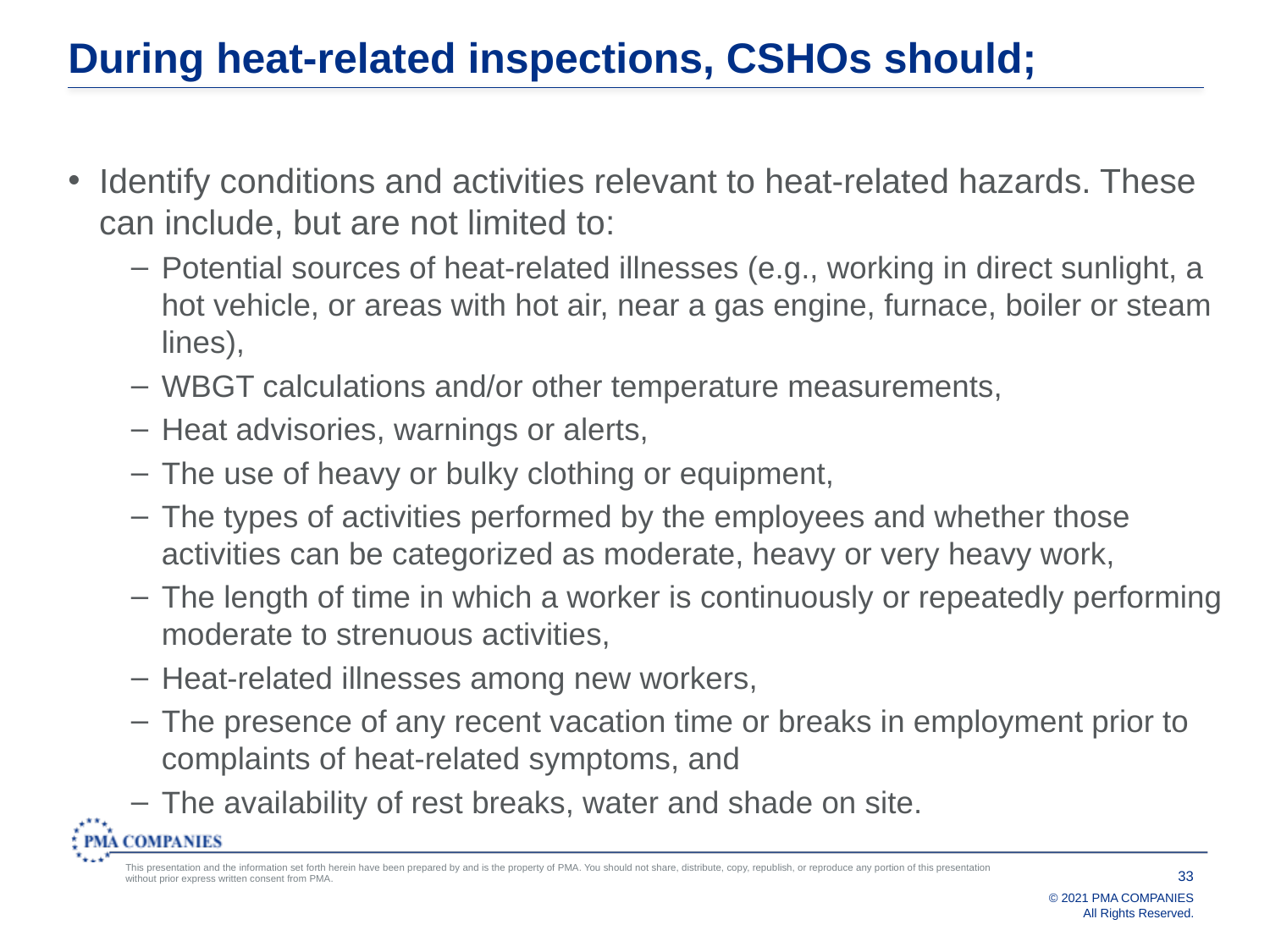

# During heat-related inspections, CSHOs should;

Identify conditions and activities relevant to heat-related hazards. These can include, but are not limited to:
Potential sources of heat-related illnesses (e.g., working in direct sunlight, a hot vehicle, or areas with hot air, near a gas engine, furnace, boiler or steam lines),
WBGT calculations and/or other temperature measurements,
Heat advisories, warnings or alerts,
The use of heavy or bulky clothing or equipment,
The types of activities performed by the employees and whether those activities can be categorized as moderate, heavy or very heavy work,
The length of time in which a worker is continuously or repeatedly performing moderate to strenuous activities,
Heat-related illnesses among new workers,
The presence of any recent vacation time or breaks in employment prior to complaints of heat-related symptoms, and
The availability of rest breaks, water and shade on site.
33